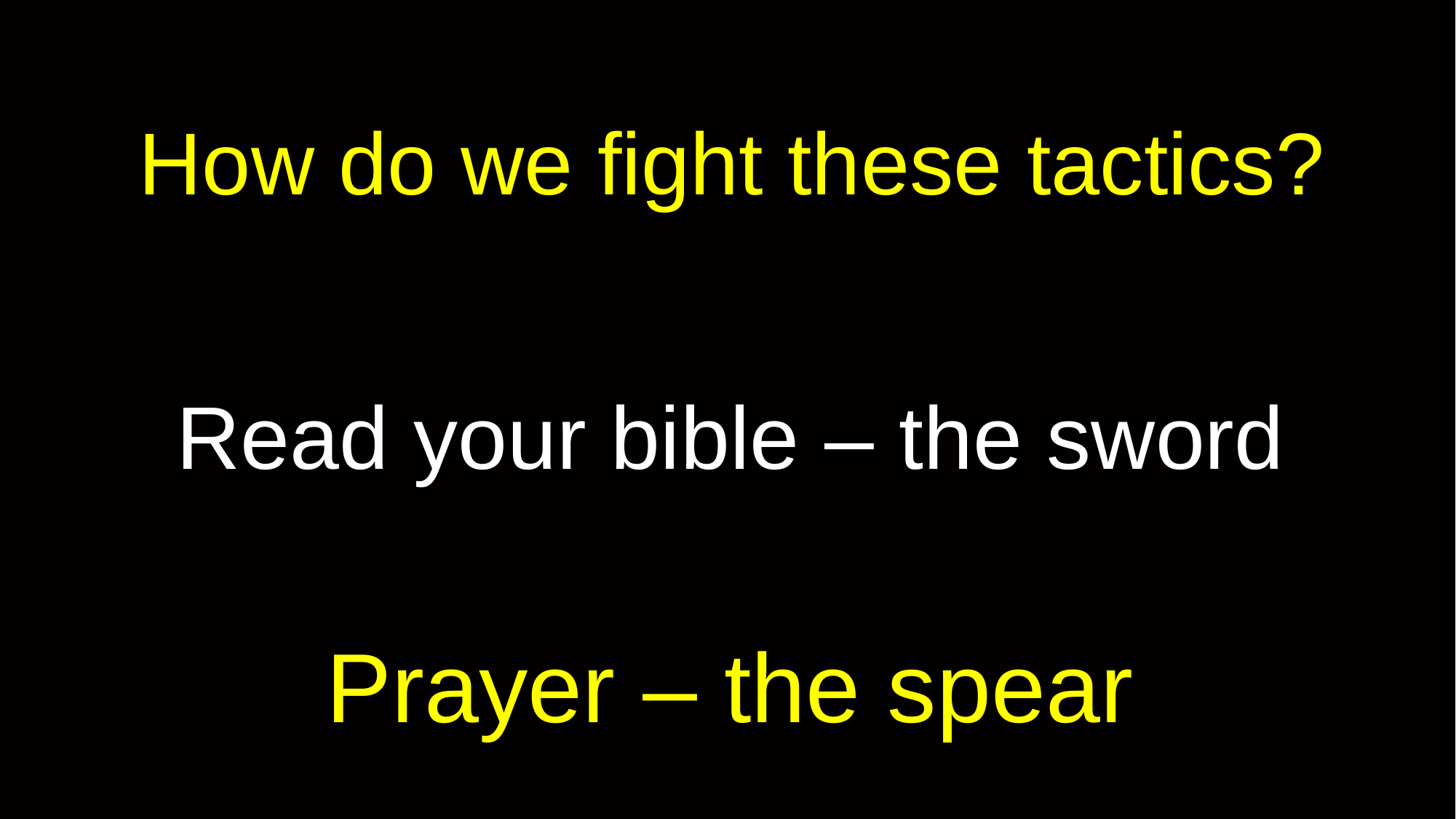

How do we fight these tactics?
# Read your bible – the sword
Prayer – the spear